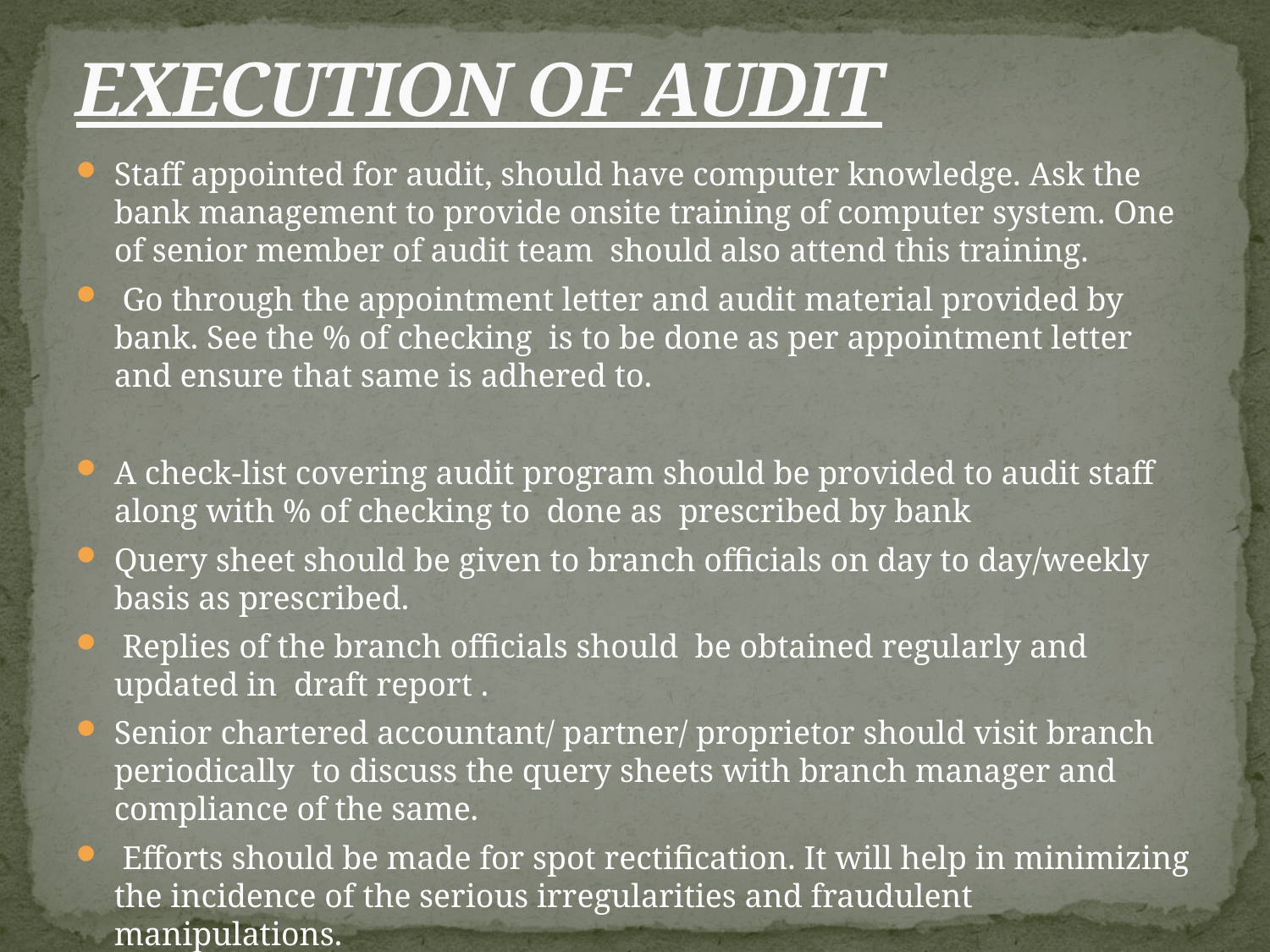

# EXECUTION OF AUDIT
Staff appointed for audit, should have computer knowledge. Ask the bank management to provide onsite training of computer system. One of senior member of audit team  should also attend this training.
 Go through the appointment letter and audit material provided by bank. See the % of checking  is to be done as per appointment letter and ensure that same is adhered to.

A check-list covering audit program should be provided to audit staff along with % of checking to  done as  prescribed by bank
Query sheet should be given to branch officials on day to day/weekly  basis as prescribed.
 Replies of the branch officials should  be obtained regularly and  updated in  draft report .
Senior chartered accountant/ partner/ proprietor should visit branch periodically  to discuss the query sheets with branch manager and compliance of the same.
 Efforts should be made for spot rectification. It will help in minimizing the incidence of the serious irregularities and fraudulent manipulations.
 Proper records of attendance of staff in the branch should be maintained as required generally by appointment letters.
Wherever audit has been conducted on sample basis, ensure records of sample is documented in working papers files for future reference.